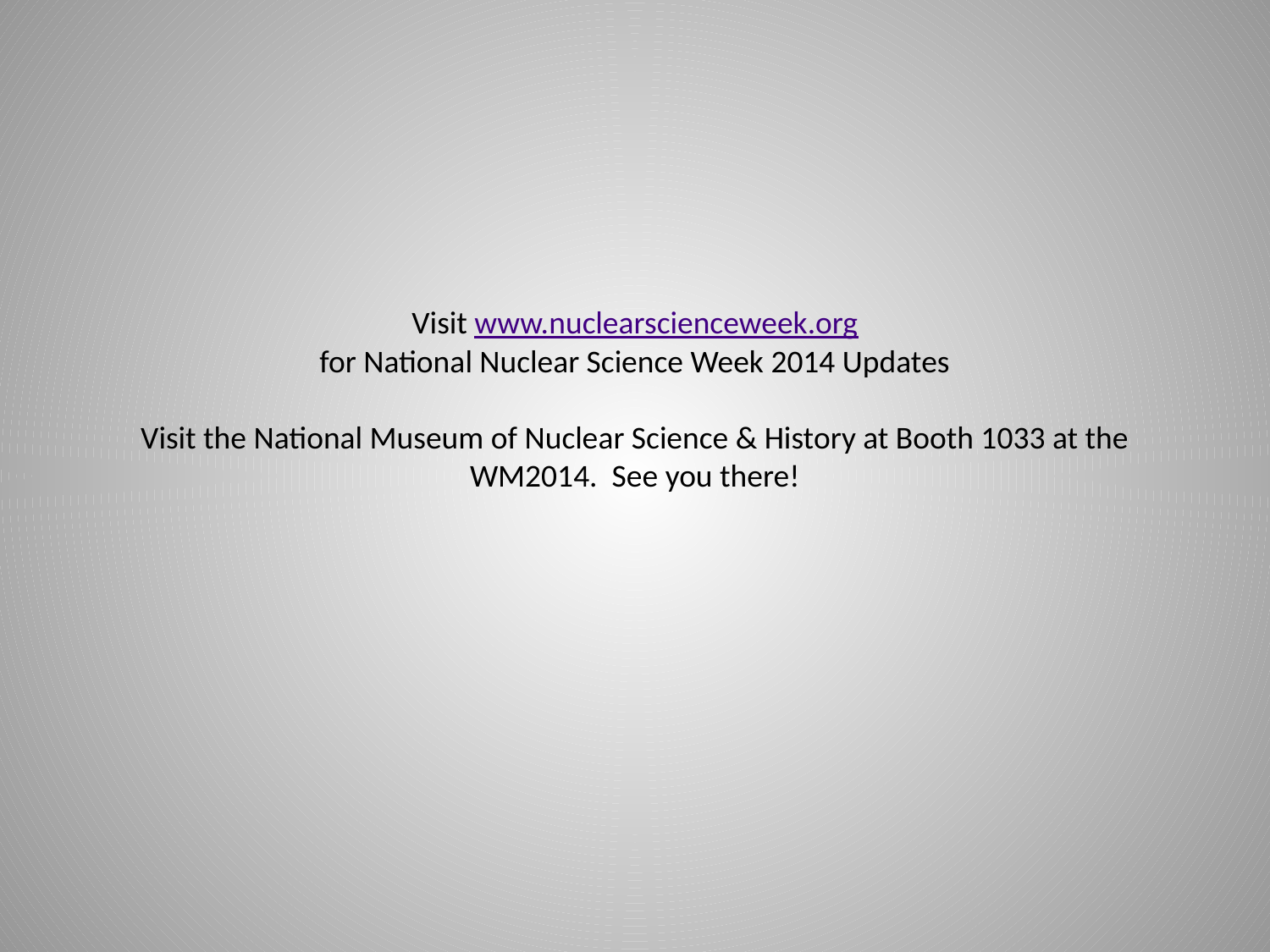

# Visit www.nuclearscienceweek.org for National Nuclear Science Week 2014 Updates Visit the National Museum of Nuclear Science & History at Booth 1033 at the WM2014.  See you there!